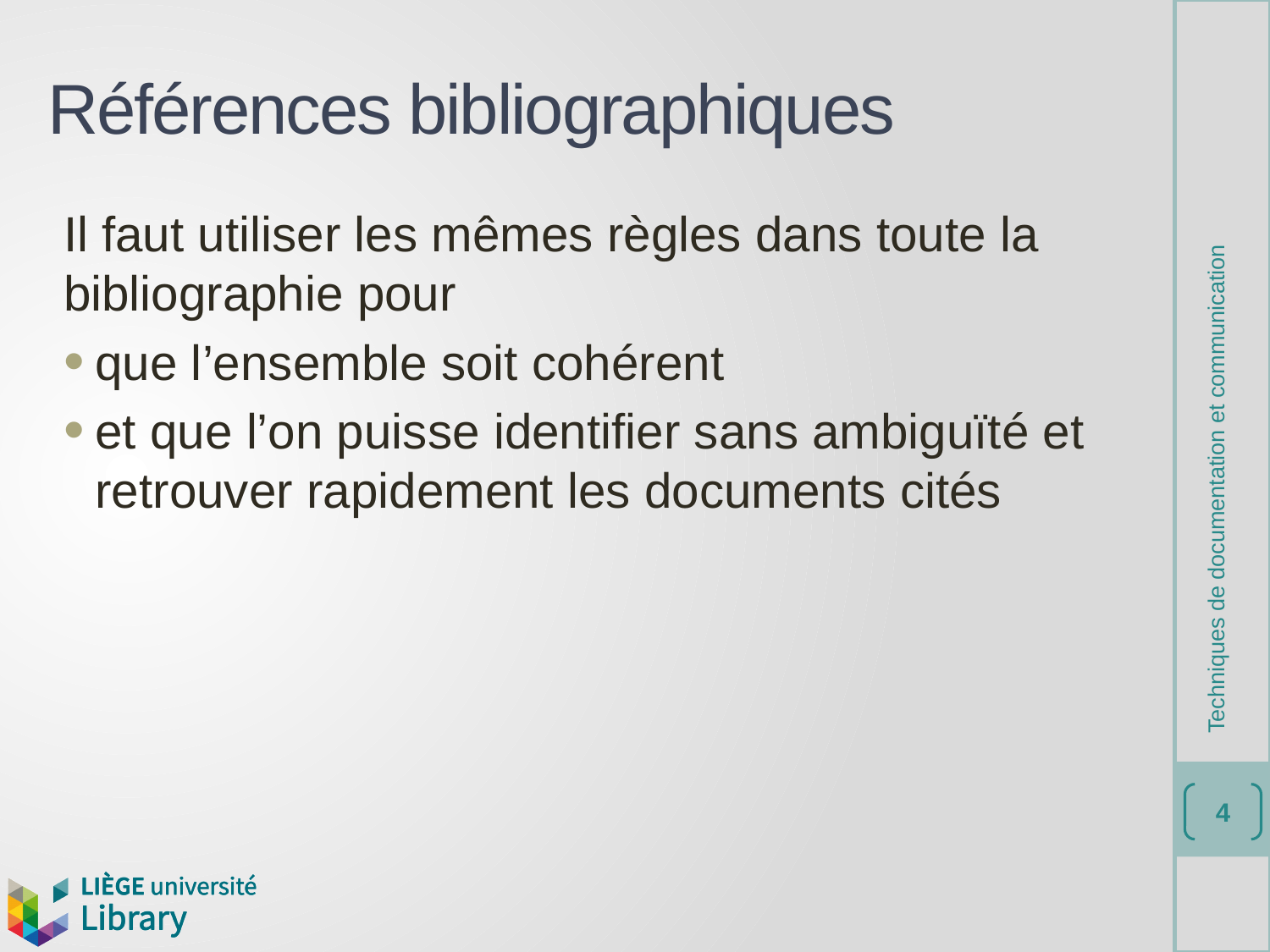

# Références bibliographiques
Il faut utiliser les mêmes règles dans toute la bibliographie pour
que l’ensemble soit cohérent
et que l’on puisse identifier sans ambiguïté et retrouver rapidement les documents cités
Techniques de documentation et communication
4